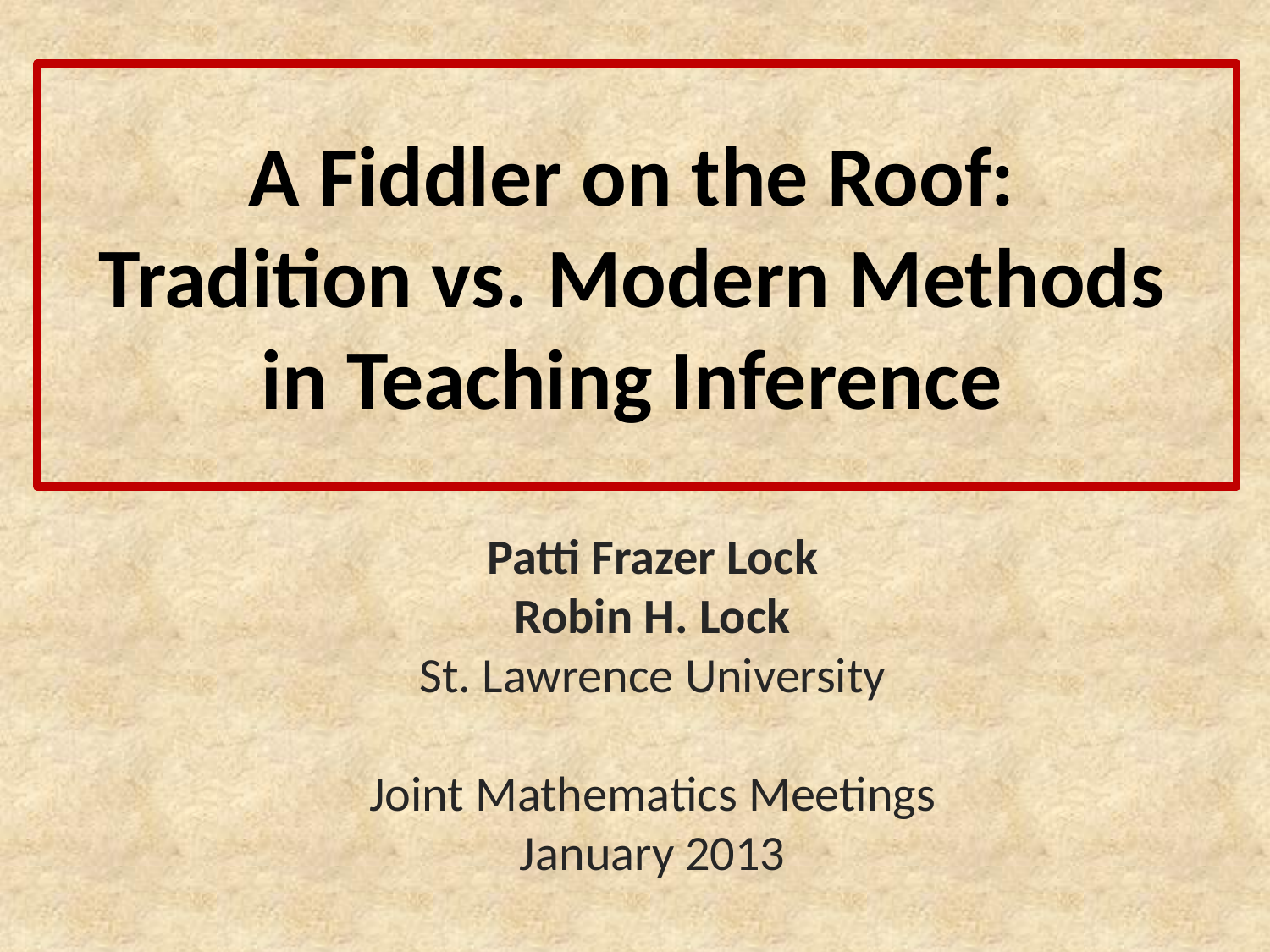

# A Fiddler on the Roof: Tradition vs. Modern Methods in Teaching Inference
Patti Frazer Lock
Robin H. Lock
St. Lawrence University

Joint Mathematics Meetings
January 2013